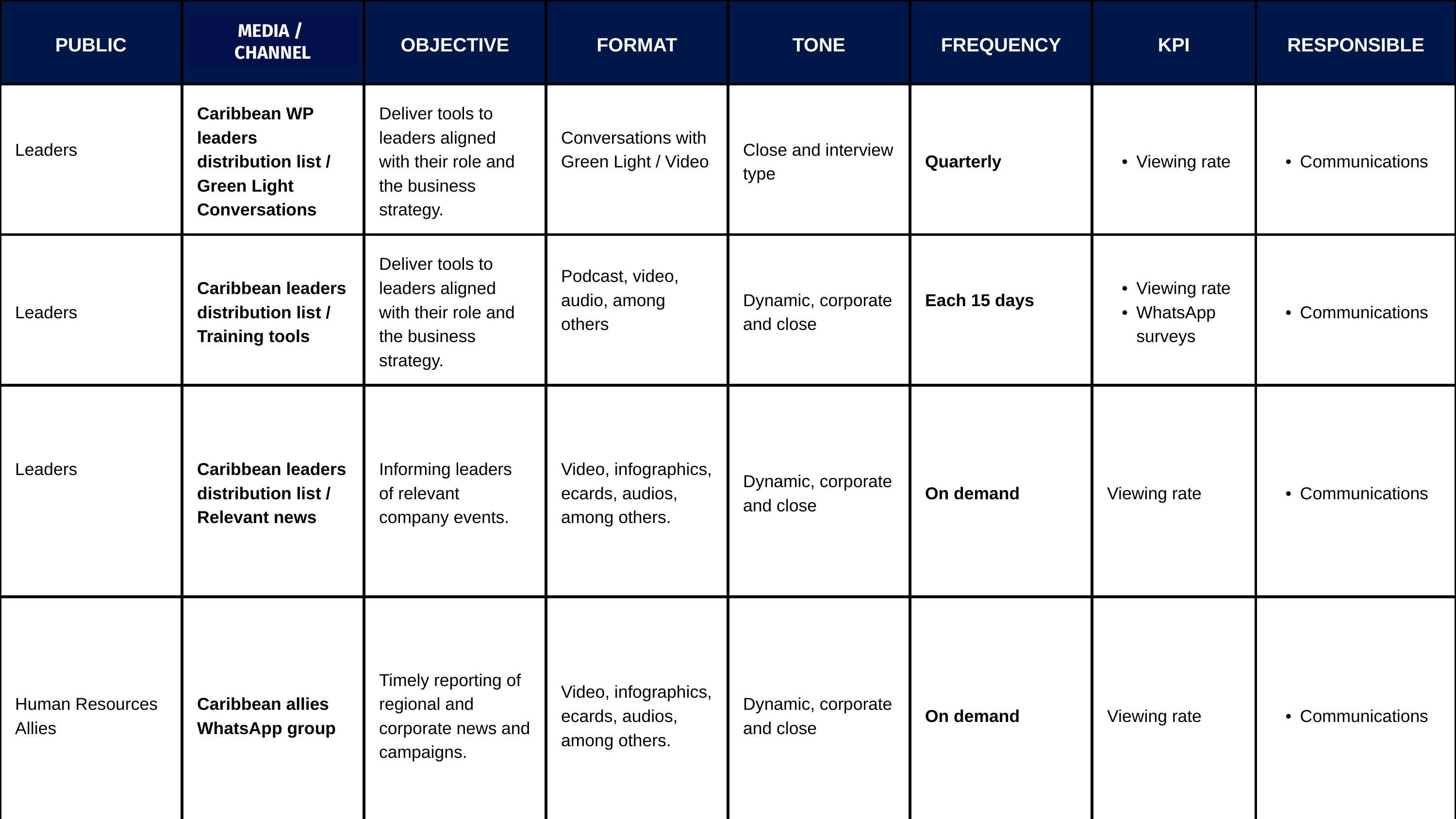

| PUBLIC | MEDIUM / CHANNEL | OBJECTIVE | FORMAT | TONE | FREQUENCY | KPI | RESPONSIBLE |
| --- | --- | --- | --- | --- | --- | --- | --- |
| Leaders | Caribbean WP leaders distribution list / Green Light Conversations | Deliver tools to leaders aligned with their role and the business strategy. | Conversations with Green Light / Video | Close and interview type | Quarterly | Viewing rate | Communications |
| Leaders | Caribbean leaders distribution list / Training tools | Deliver tools to leaders aligned with their role and the business strategy. | Podcast, video, audio, among others | Dynamic, corporate and close | Each 15 days | Viewing rate WhatsApp surveys | Communications |
| Leaders | Caribbean leaders distribution list / Relevant news | Informing leaders of relevant company events. | Video, infographics, ecards, audios, among others. | Dynamic, corporate and close | On demand | Viewing rate | Communications |
| Human Resources Allies | Caribbean allies WhatsApp group | Timely reporting of regional and corporate news and campaigns. | Video, infographics, ecards, audios, among others. | Dynamic, corporate and close | On demand | Viewing rate | Communications |
MEDIA /
CHANNEL